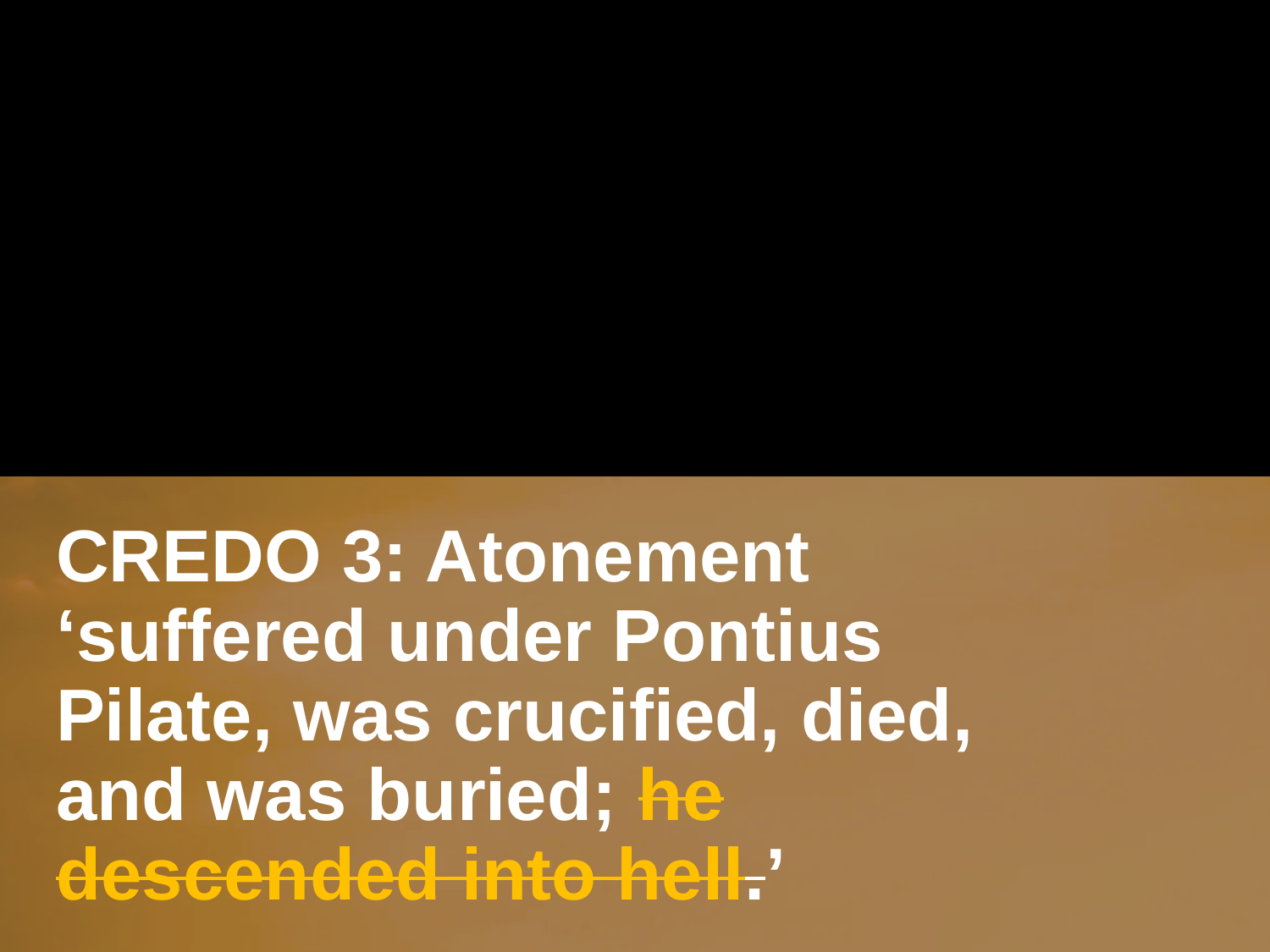

# CREDO 3: Atonement ‘suffered under Pontius Pilate, was crucified, died, and was buried; he descended into hell.’